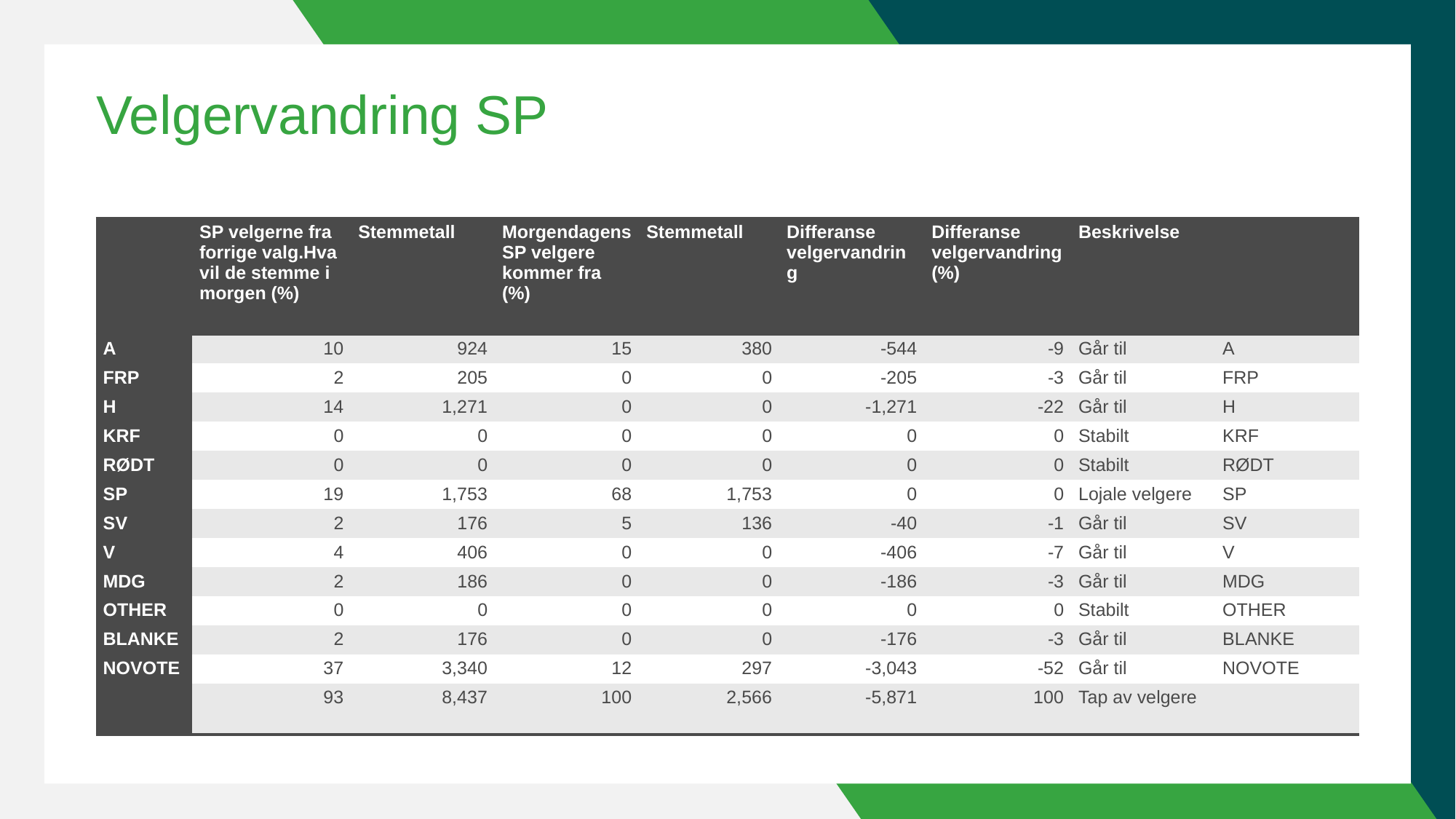

# Velgervandring SP
|  | SP velgerne fra forrige valg.Hva vil de stemme i morgen (%) | Stemmetall | Morgendagens SP velgere kommer fra (%) | Stemmetall | Differanse velgervandring | Differanse velgervandring (%) | Beskrivelse |  |
| --- | --- | --- | --- | --- | --- | --- | --- | --- |
| A | 10 | 924 | 15 | 380 | -544 | -9 | Går til | A |
| FRP | 2 | 205 | 0 | 0 | -205 | -3 | Går til | FRP |
| H | 14 | 1,271 | 0 | 0 | -1,271 | -22 | Går til | H |
| KRF | 0 | 0 | 0 | 0 | 0 | 0 | Stabilt | KRF |
| RØDT | 0 | 0 | 0 | 0 | 0 | 0 | Stabilt | RØDT |
| SP | 19 | 1,753 | 68 | 1,753 | 0 | 0 | Lojale velgere | SP |
| SV | 2 | 176 | 5 | 136 | -40 | -1 | Går til | SV |
| V | 4 | 406 | 0 | 0 | -406 | -7 | Går til | V |
| MDG | 2 | 186 | 0 | 0 | -186 | -3 | Går til | MDG |
| OTHER | 0 | 0 | 0 | 0 | 0 | 0 | Stabilt | OTHER |
| BLANKE | 2 | 176 | 0 | 0 | -176 | -3 | Går til | BLANKE |
| NOVOTE | 37 | 3,340 | 12 | 297 | -3,043 | -52 | Går til | NOVOTE |
|  | 93 | 8,437 | 100 | 2,566 | -5,871 | 100 | Tap av velgere |  |